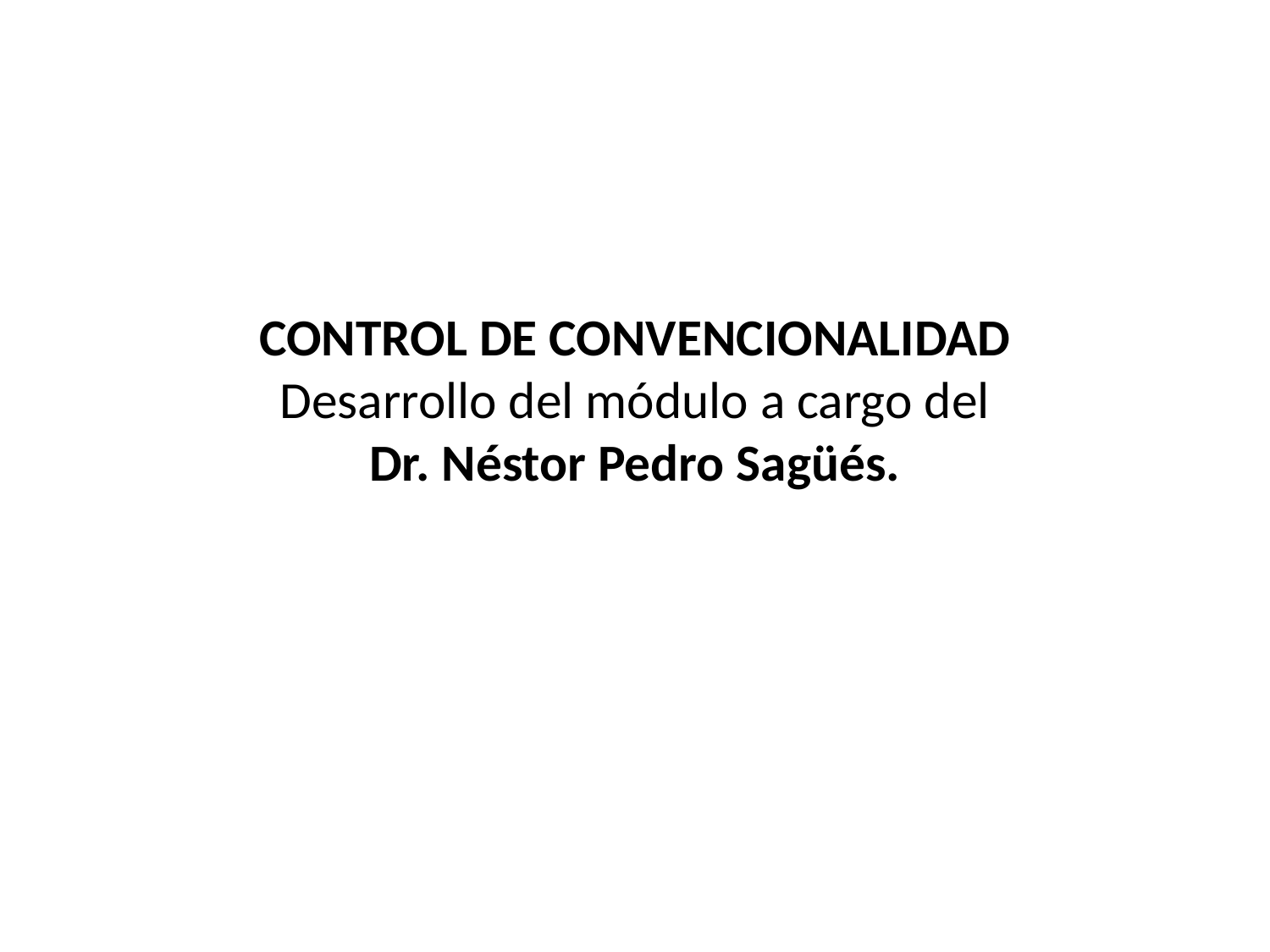

# CONTROL DE CONVENCIONALIDAD Desarrollo del módulo a cargo del Dr. Néstor Pedro Sagüés.